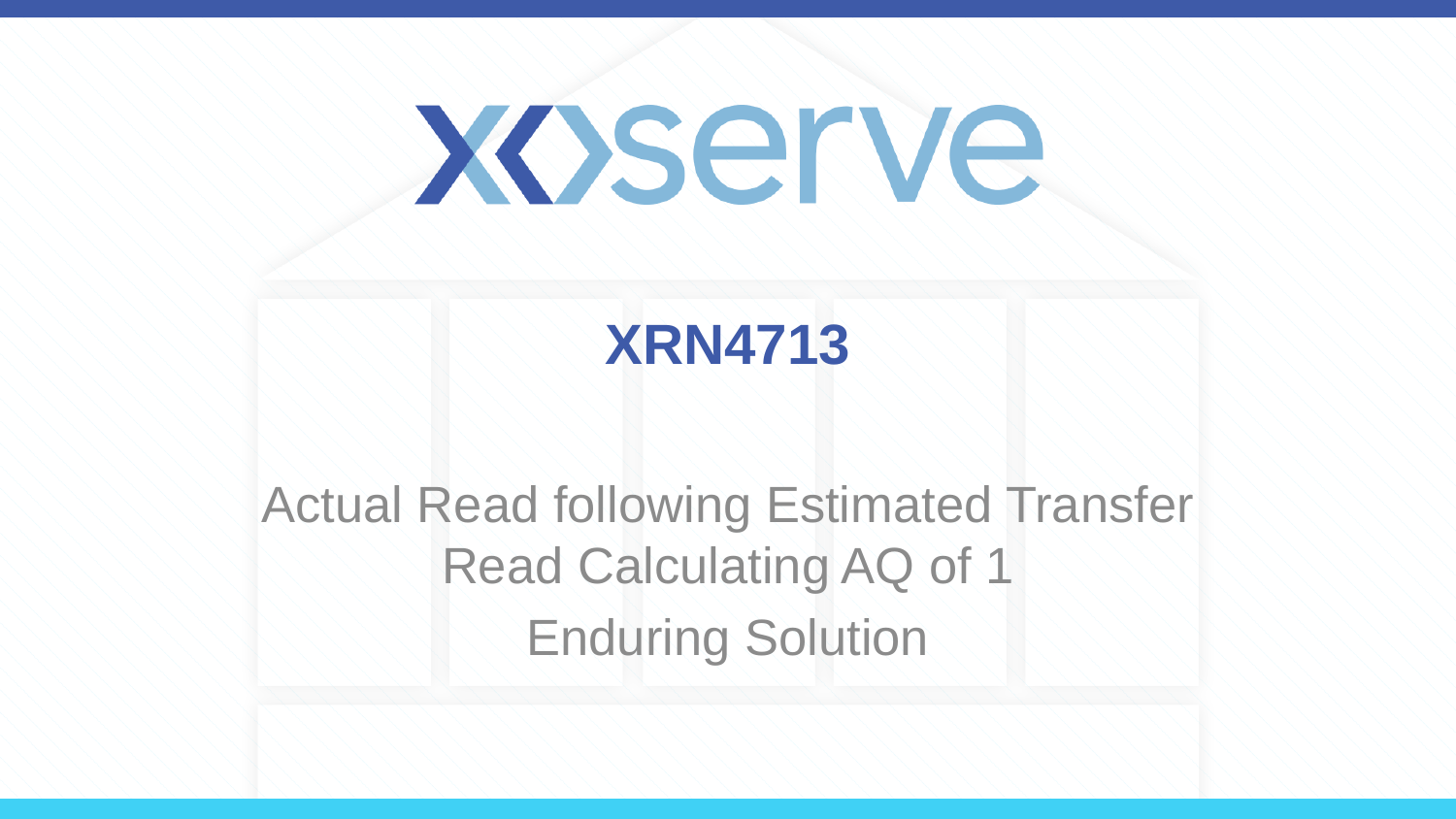

# XRN4713
Actual Read following Estimated Transfer Read Calculating AQ of 1
Enduring Solution